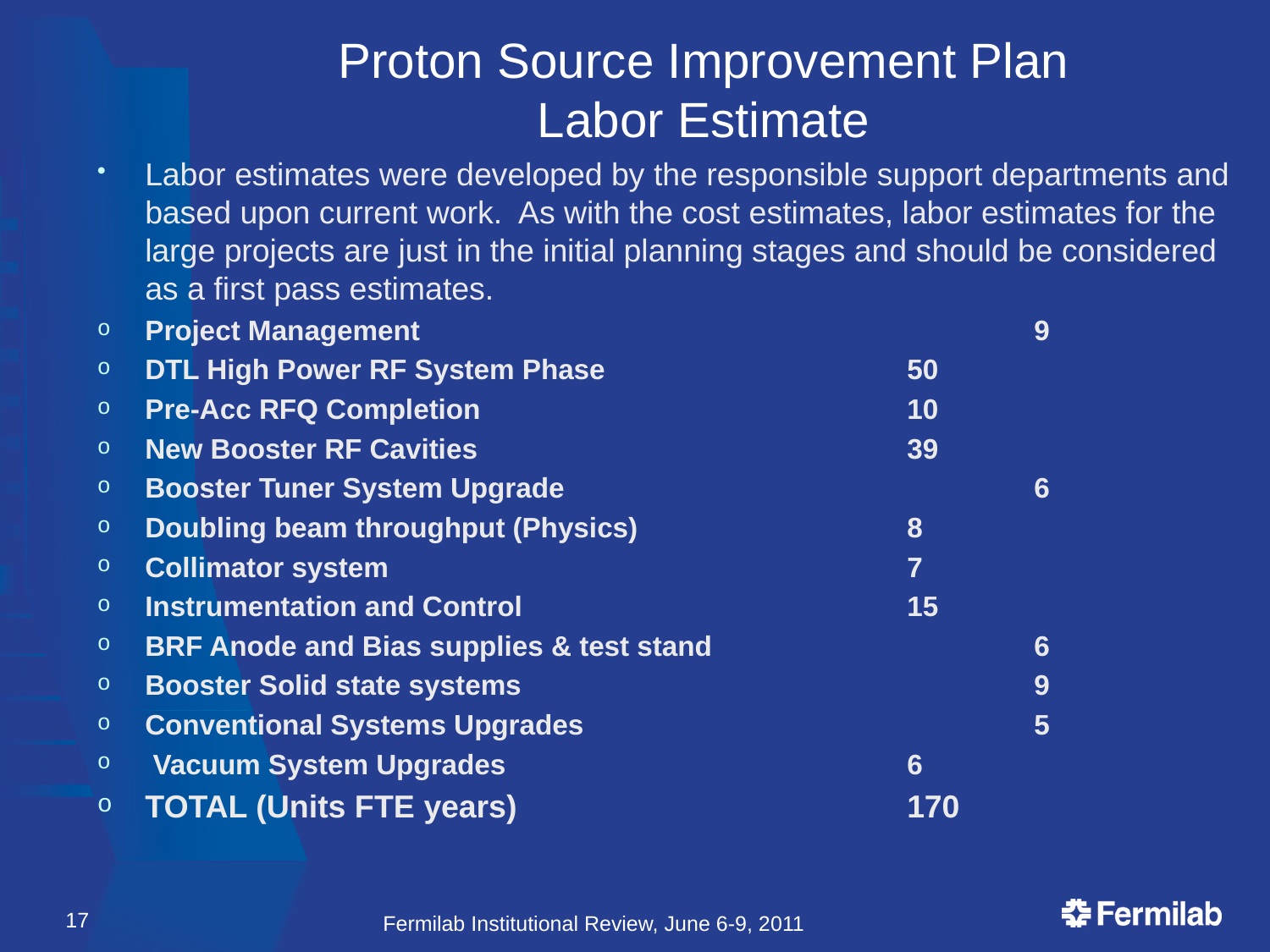

# Proton Source Improvement Plan Labor Estimate
Labor estimates were developed by the responsible support departments and based upon current work.  As with the cost estimates, labor estimates for the large projects are just in the initial planning stages and should be considered as a first pass estimates.
Project Management					9
DTL High Power RF System Phase 			50
Pre-Acc RFQ Completion				10
New Booster RF Cavities 				39
Booster Tuner System Upgrade				6
Doubling beam throughput (Physics)			8
Collimator system					7
Instrumentation and Control				15
BRF Anode and Bias supplies & test stand 			6
Booster Solid state systems 				9
Conventional Systems Upgrades 				5
 Vacuum System Upgrades  				6
TOTAL (Units FTE years)				170

17
Fermilab Institutional Review, June 6-9, 2011